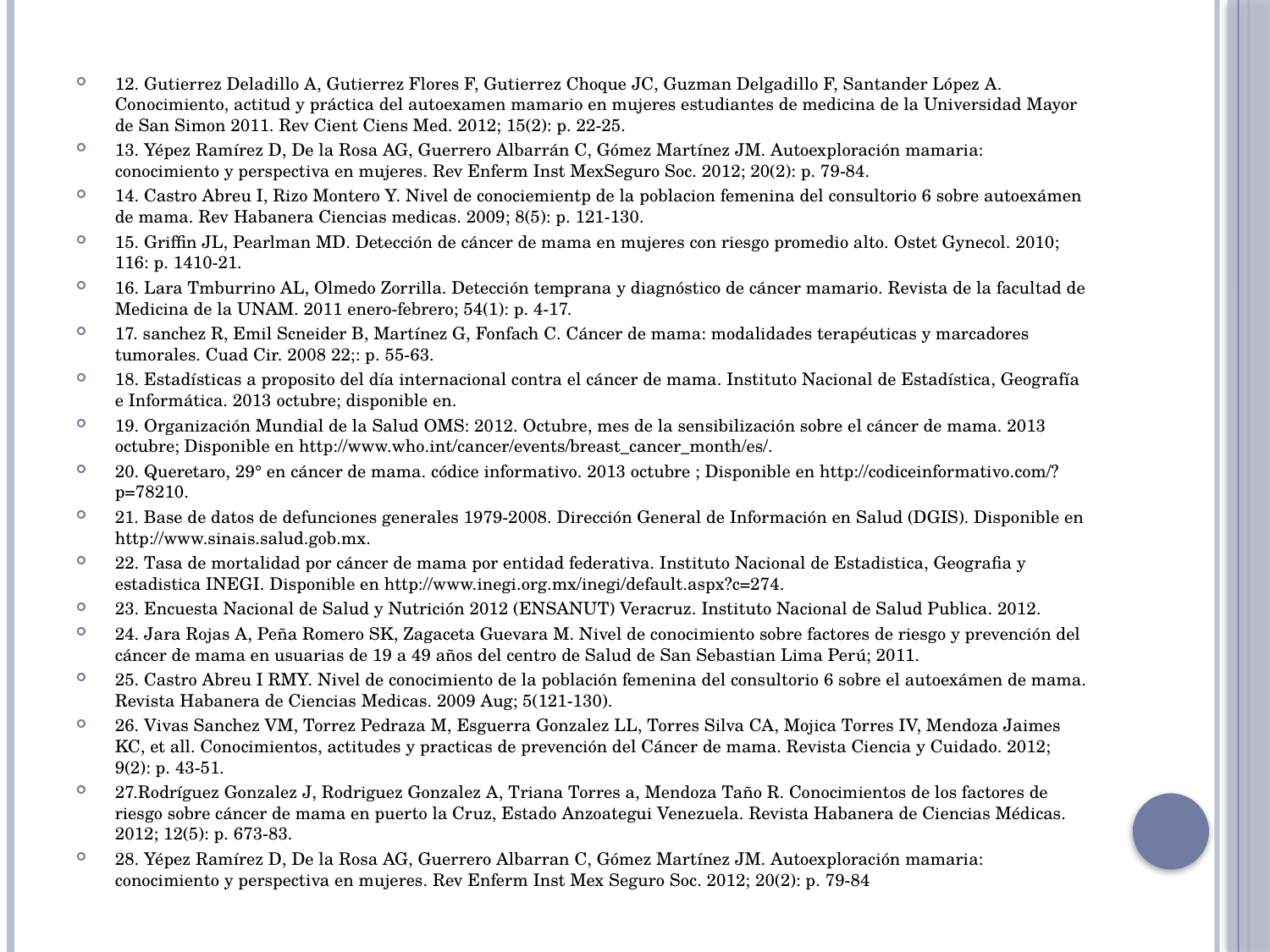

12. Gutierrez Deladillo A, Gutierrez Flores F, Gutierrez Choque JC, Guzman Delgadillo F, Santander López A. Conocimiento, actitud y práctica del autoexamen mamario en mujeres estudiantes de medicina de la Universidad Mayor de San Simon 2011. Rev Cient Ciens Med. 2012; 15(2): p. 22-25.
13. Yépez Ramírez D, De la Rosa AG, Guerrero Albarrán C, Gómez Martínez JM. Autoexploración mamaria: conocimiento y perspectiva en mujeres. Rev Enferm Inst MexSeguro Soc. 2012; 20(2): p. 79-84.
14. Castro Abreu I, Rizo Montero Y. Nivel de conociemientp de la poblacion femenina del consultorio 6 sobre autoexámen de mama. Rev Habanera Ciencias medicas. 2009; 8(5): p. 121-130.
15. Griffin JL, Pearlman MD. Detección de cáncer de mama en mujeres con riesgo promedio alto. Ostet Gynecol. 2010; 116: p. 1410-21.
16. Lara Tmburrino AL, Olmedo Zorrilla. Detección temprana y diagnóstico de cáncer mamario. Revista de la facultad de Medicina de la UNAM. 2011 enero-febrero; 54(1): p. 4-17.
17. sanchez R, Emil Scneider B, Martínez G, Fonfach C. Cáncer de mama: modalidades terapéuticas y marcadores tumorales. Cuad Cir. 2008 22;: p. 55-63.
18. Estadísticas a proposito del día internacional contra el cáncer de mama. Instituto Nacional de Estadística, Geografía e Informática. 2013 octubre; disponible en.
19. Organización Mundial de la Salud OMS: 2012. Octubre, mes de la sensibilización sobre el cáncer de mama. 2013 octubre; Disponible en http://www.who.int/cancer/events/breast_cancer_month/es/.
20. Queretaro, 29° en cáncer de mama. códice informativo. 2013 octubre ; Disponible en http://codiceinformativo.com/?p=78210.
21. Base de datos de defunciones generales 1979-2008. Dirección General de Información en Salud (DGIS). Disponible en http://www.sinais.salud.gob.mx.
22. Tasa de mortalidad por cáncer de mama por entidad federativa. Instituto Nacional de Estadistica, Geografia y estadistica INEGI. Disponible en http://www.inegi.org.mx/inegi/default.aspx?c=274.
23. Encuesta Nacional de Salud y Nutrición 2012 (ENSANUT) Veracruz. Instituto Nacional de Salud Publica. 2012.
24. Jara Rojas A, Peña Romero SK, Zagaceta Guevara M. Nivel de conocimiento sobre factores de riesgo y prevención del cáncer de mama en usuarias de 19 a 49 años del centro de Salud de San Sebastian Lima Perú; 2011.
25. Castro Abreu I RMY. Nivel de conocimiento de la población femenina del consultorio 6 sobre el autoexámen de mama. Revista Habanera de Ciencias Medicas. 2009 Aug; 5(121-130).
26. Vivas Sanchez VM, Torrez Pedraza M, Esguerra Gonzalez LL, Torres Silva CA, Mojica Torres IV, Mendoza Jaimes KC, et all. Conocimientos, actitudes y practicas de prevención del Cáncer de mama. Revista Ciencia y Cuidado. 2012; 9(2): p. 43-51.
27.Rodríguez Gonzalez J, Rodriguez Gonzalez A, Triana Torres a, Mendoza Taño R. Conocimientos de los factores de riesgo sobre cáncer de mama en puerto la Cruz, Estado Anzoategui Venezuela. Revista Habanera de Ciencias Médicas. 2012; 12(5): p. 673-83.
28. Yépez Ramírez D, De la Rosa AG, Guerrero Albarran C, Gómez Martínez JM. Autoexploración mamaria: conocimiento y perspectiva en mujeres. Rev Enferm Inst Mex Seguro Soc. 2012; 20(2): p. 79-84